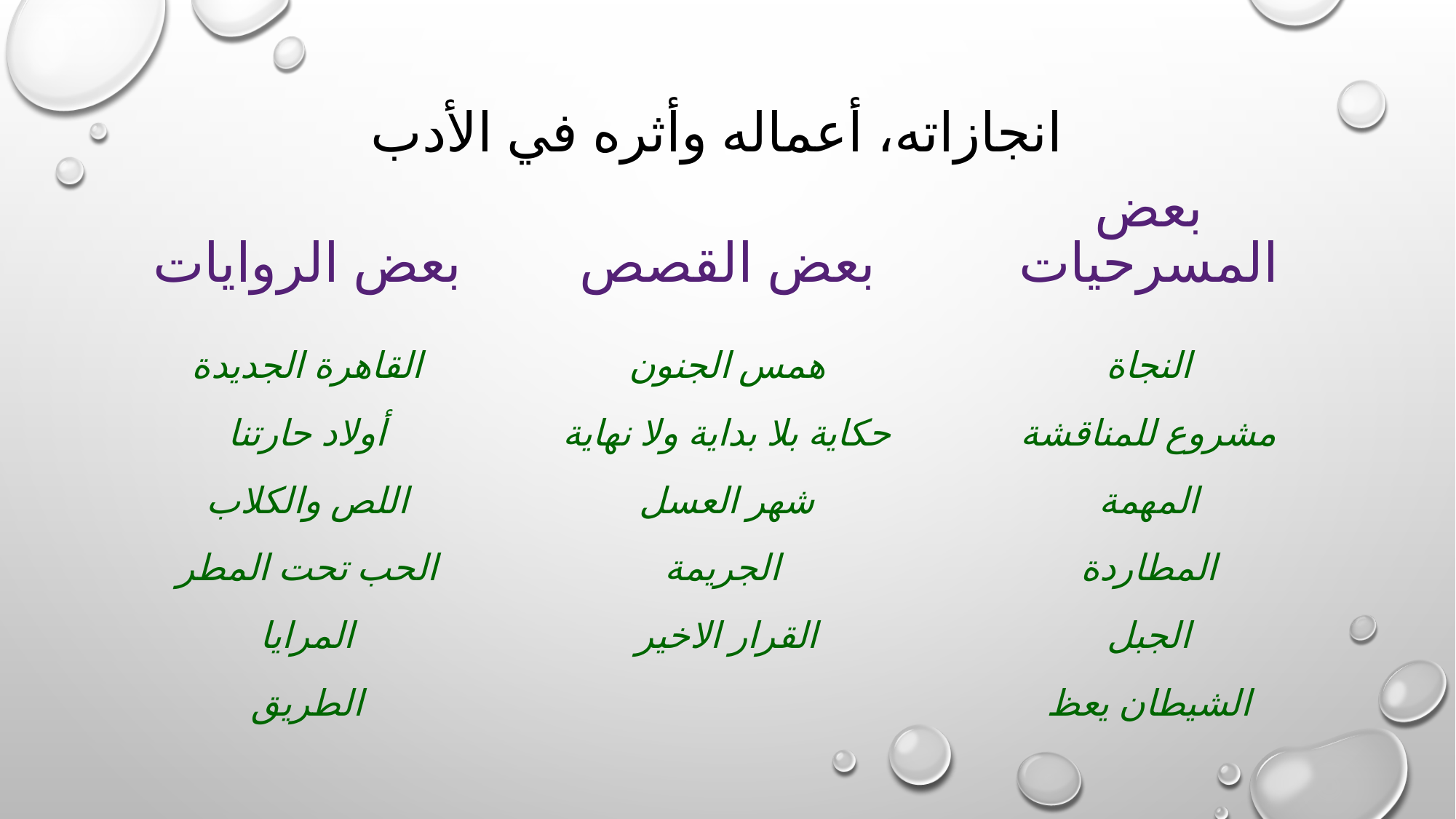

# انجازاته، أعماله وأثره في الأدب
بعض الروايات
بعض القصص
بعض المسرحيات
القاهرة الجديدة
أولاد حارتنا
اللص والكلاب
الحب تحت المطر
المرايا
الطريق
همس الجنون
حكاية بلا بداية ولا نهاية
شهر العسل
الجريمة
القرار الاخير
النجاة
مشروع للمناقشة
المهمة
المطاردة
الجبل
الشيطان يعظ